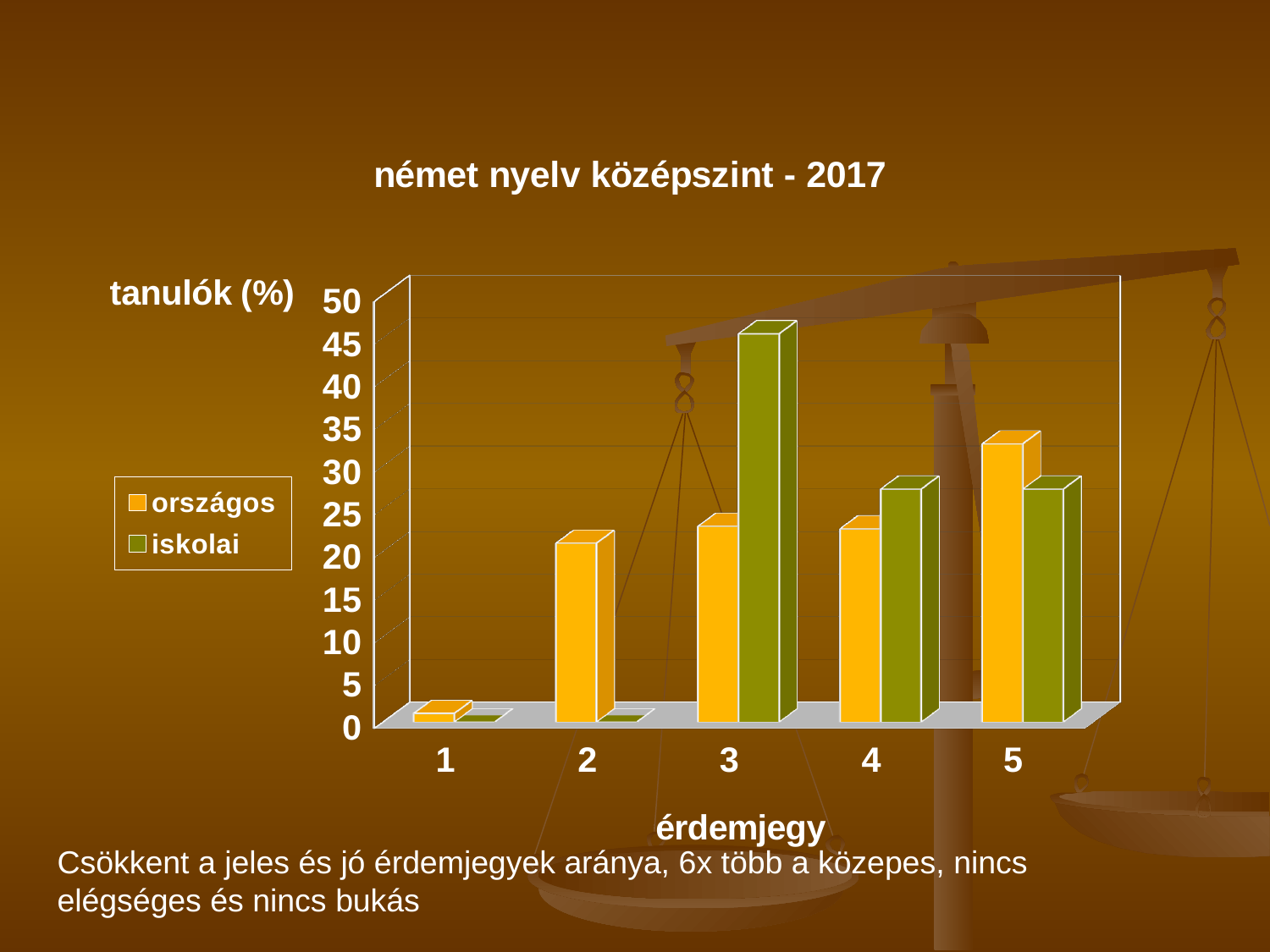

[unsupported chart]

Csökkent a jeles és jó érdemjegyek aránya, 6x több a közepes, nincs elégséges és nincs bukás